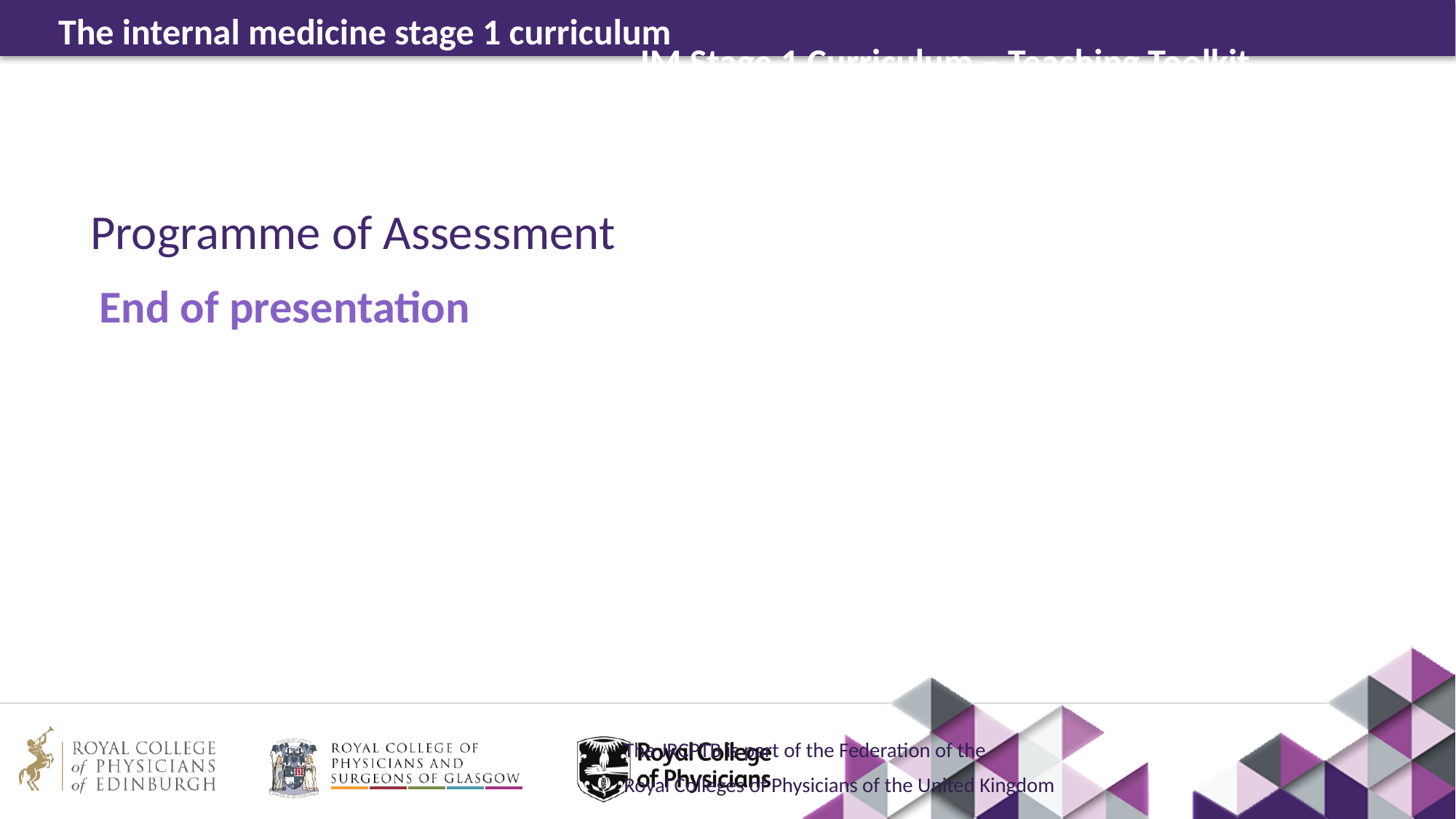

IM Stage 1 Curriculum – Teaching Toolkit
# Programme of Assessment
End of presentation
The JRCPTB is part of the Federation of the
Royal Colleges of Physicians of the United Kingdom